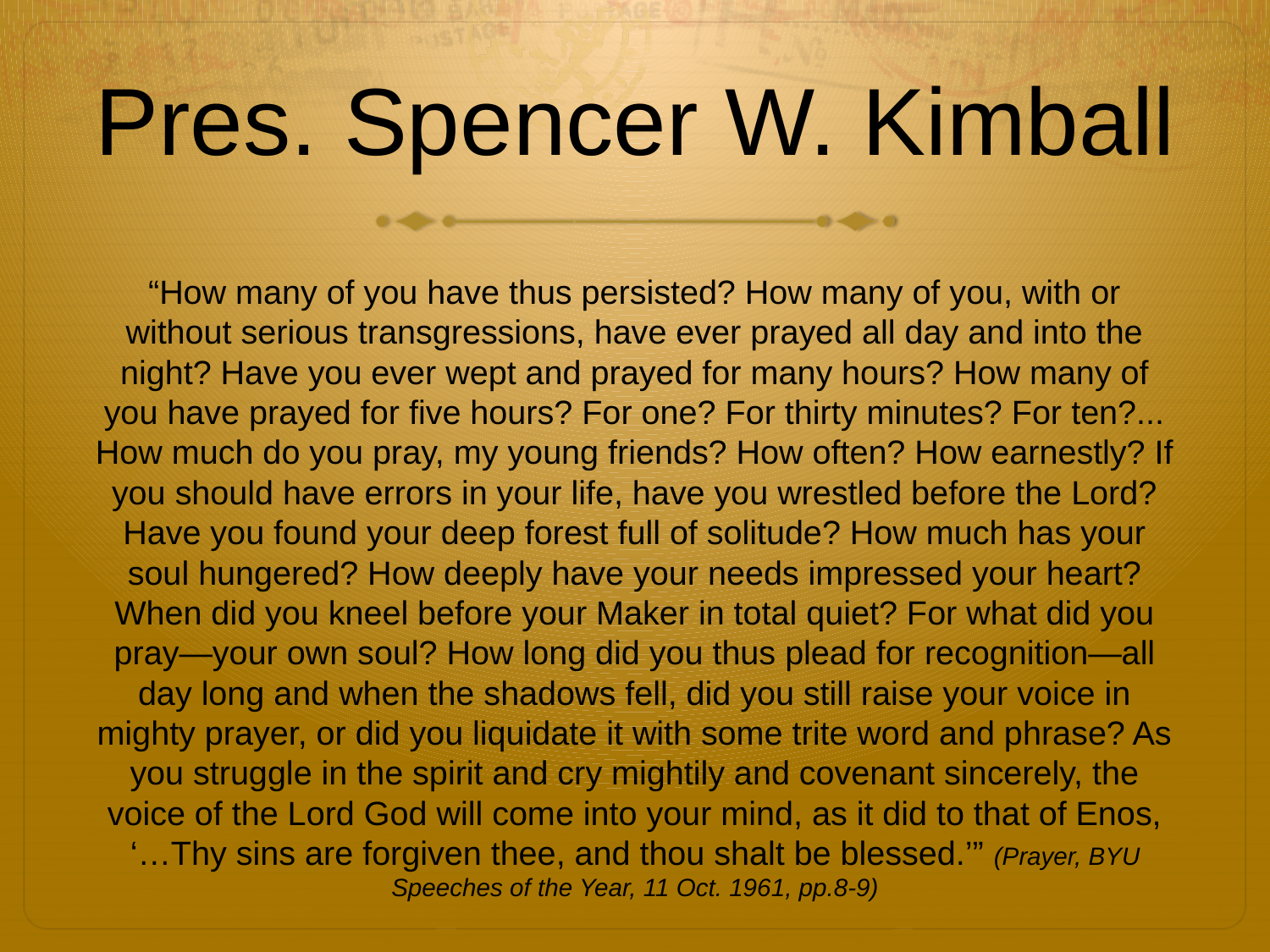

# Pres. Spencer W. Kimball
“How many of you have thus persisted? How many of you, with or without serious transgressions, have ever prayed all day and into the night? Have you ever wept and prayed for many hours? How many of you have prayed for five hours? For one? For thirty minutes? For ten?... How much do you pray, my young friends? How often? How earnestly? If you should have errors in your life, have you wrestled before the Lord? Have you found your deep forest full of solitude? How much has your soul hungered? How deeply have your needs impressed your heart? When did you kneel before your Maker in total quiet? For what did you pray—your own soul? How long did you thus plead for recognition—all day long and when the shadows fell, did you still raise your voice in mighty prayer, or did you liquidate it with some trite word and phrase? As you struggle in the spirit and cry mightily and covenant sincerely, the voice of the Lord God will come into your mind, as it did to that of Enos, ‘…Thy sins are forgiven thee, and thou shalt be blessed.’” (Prayer, BYU Speeches of the Year, 11 Oct. 1961, pp.8-9)